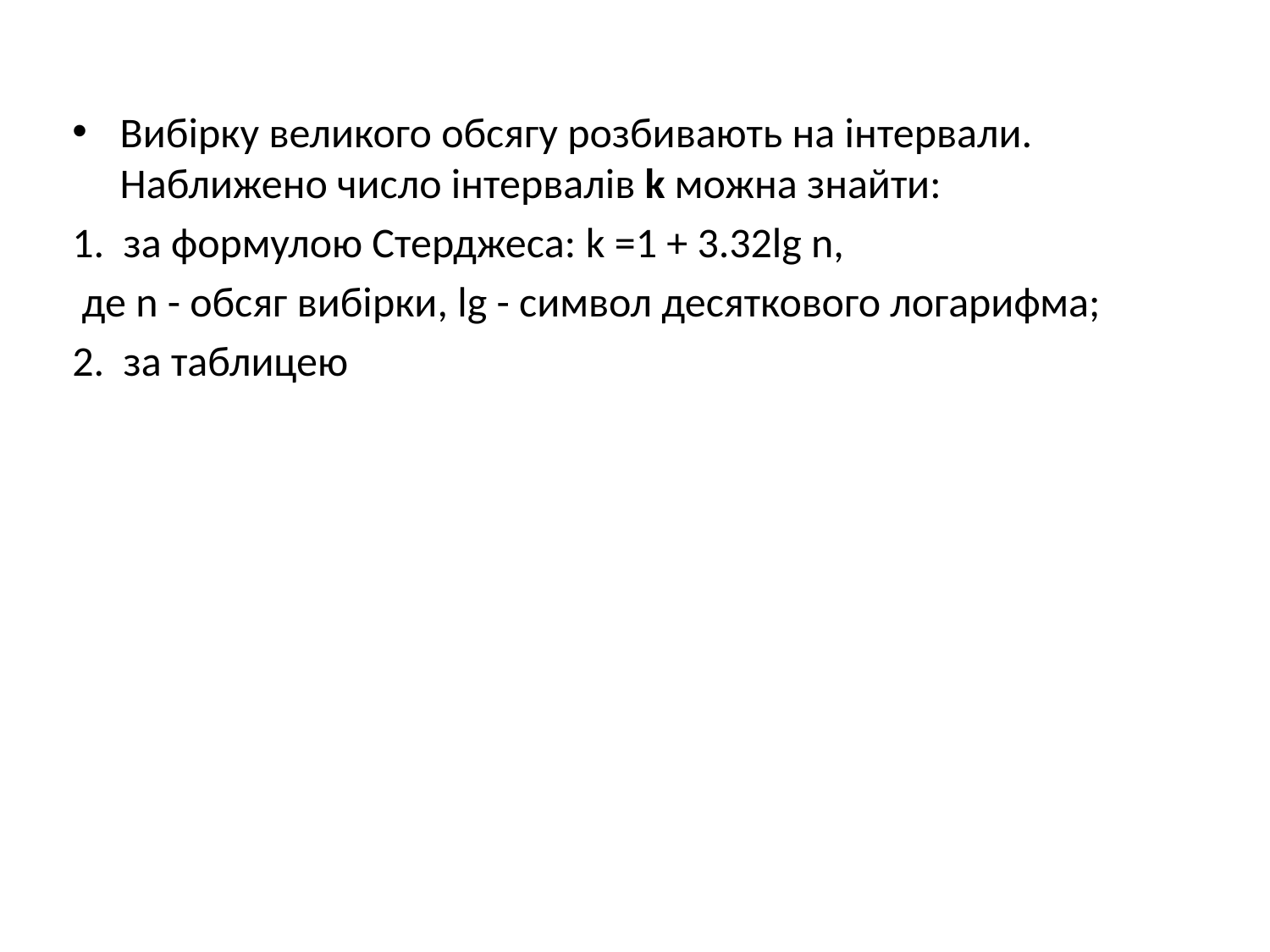

#
Вибірку великого обсягу розбивають на інтервали. Наближено число інтервалів k можна знайти:
1.  за формулою Стерджеса: k =1 + 3.32lg n,
 де n - обсяг вибірки, lg - символ десяткового логарифма;
2.  за таблицею